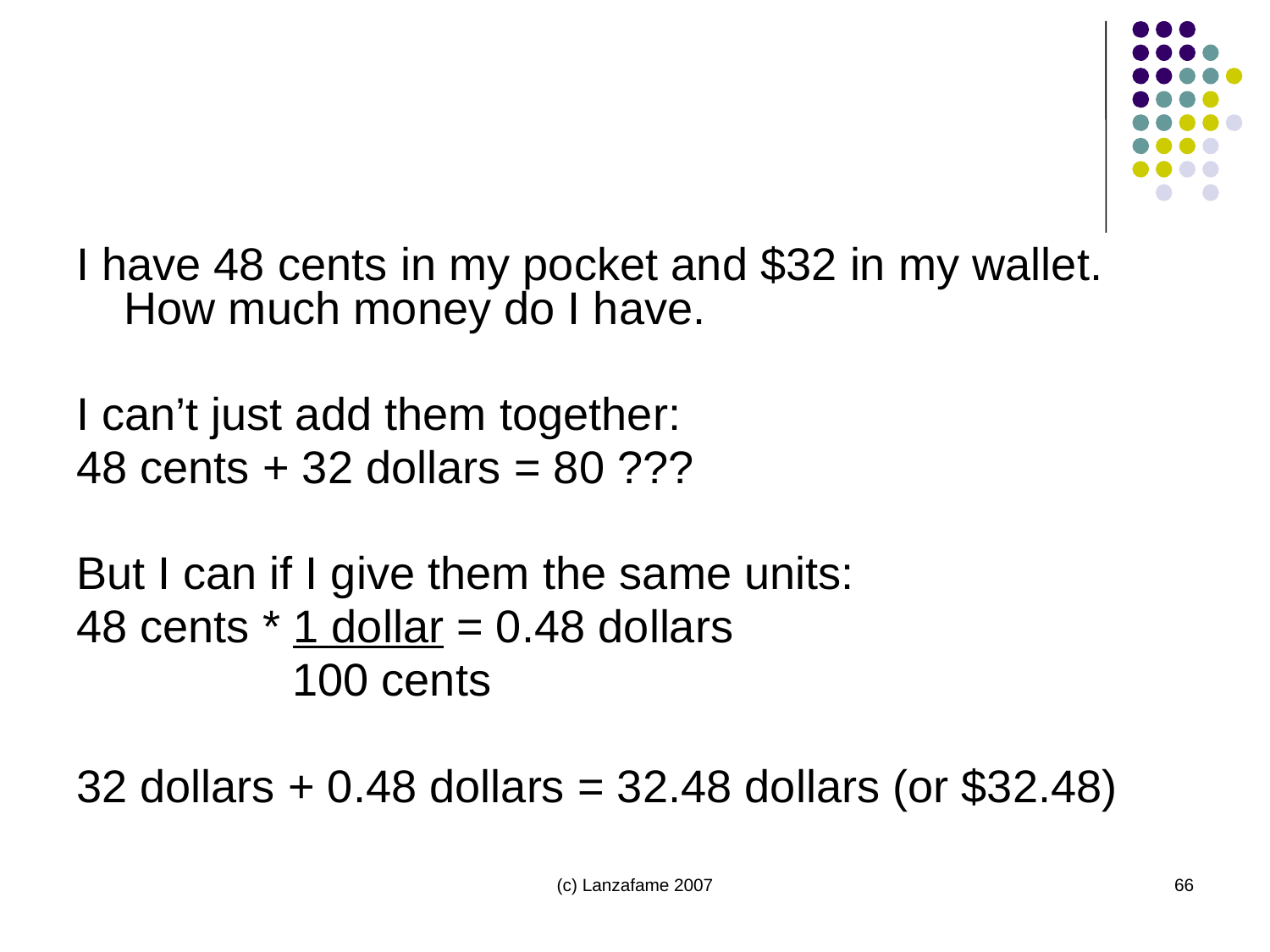

#
I have 48 cents in my pocket and $32 in my wallet.  How much money do I have.

I can’t just add them together:
48 cents + 32 dollars = 80 ???

But I can if I give them the same units:
48 cents * 1 dollar = 0.48 dollars
                 100 cents

32 dollars + 0.48 dollars = 32.48 dollars (or $32.48)
(c) Lanzafame 2007
66